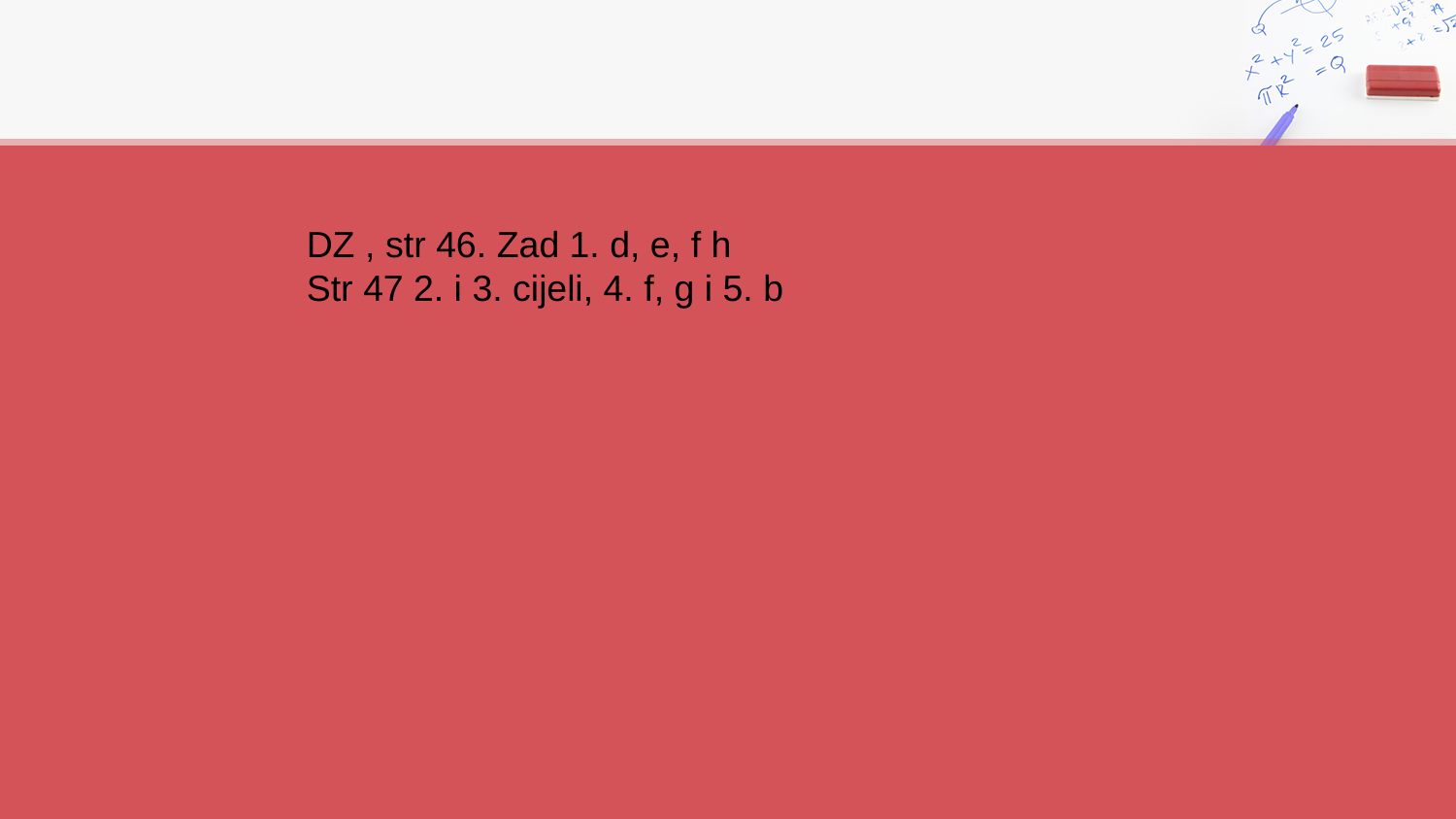

DZ , str 46. Zad 1. d, e, f h
Str 47 2. i 3. cijeli, 4. f, g i 5. b